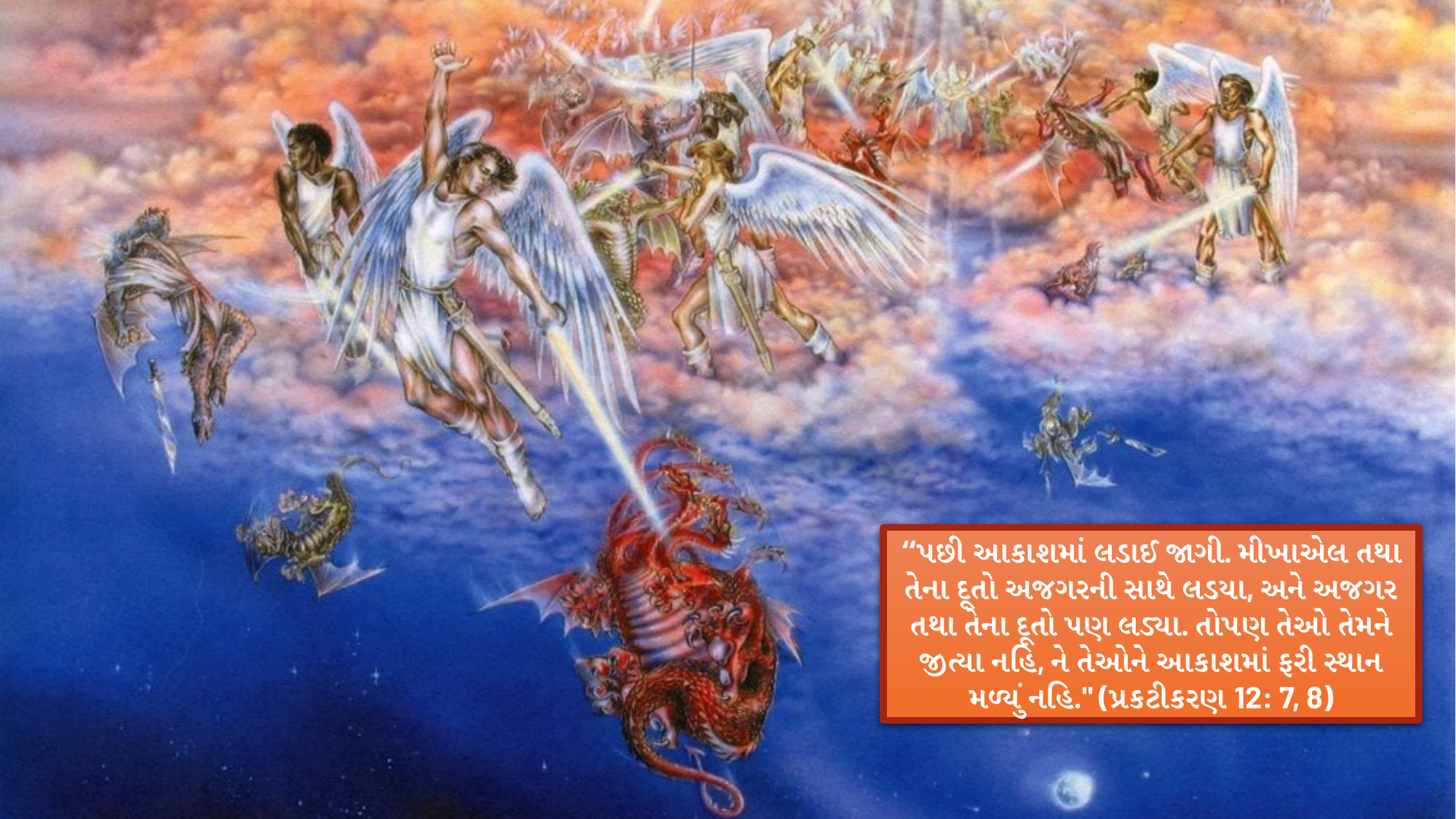

“પછી આકાશમાં લડાઈ જાગી. મીખાએલ તથા તેના દૂતો અજગરની સાથે લડયા, અને અજગર તથા તેના દૂતો પણ લડ્યા. તોપણ તેઓ તેમને જીત્યા નહિ, ને તેઓને આકાશમાં ફરી સ્થાન મળ્યું નહિ." (પ્રકટીકરણ 12: 7, 8)